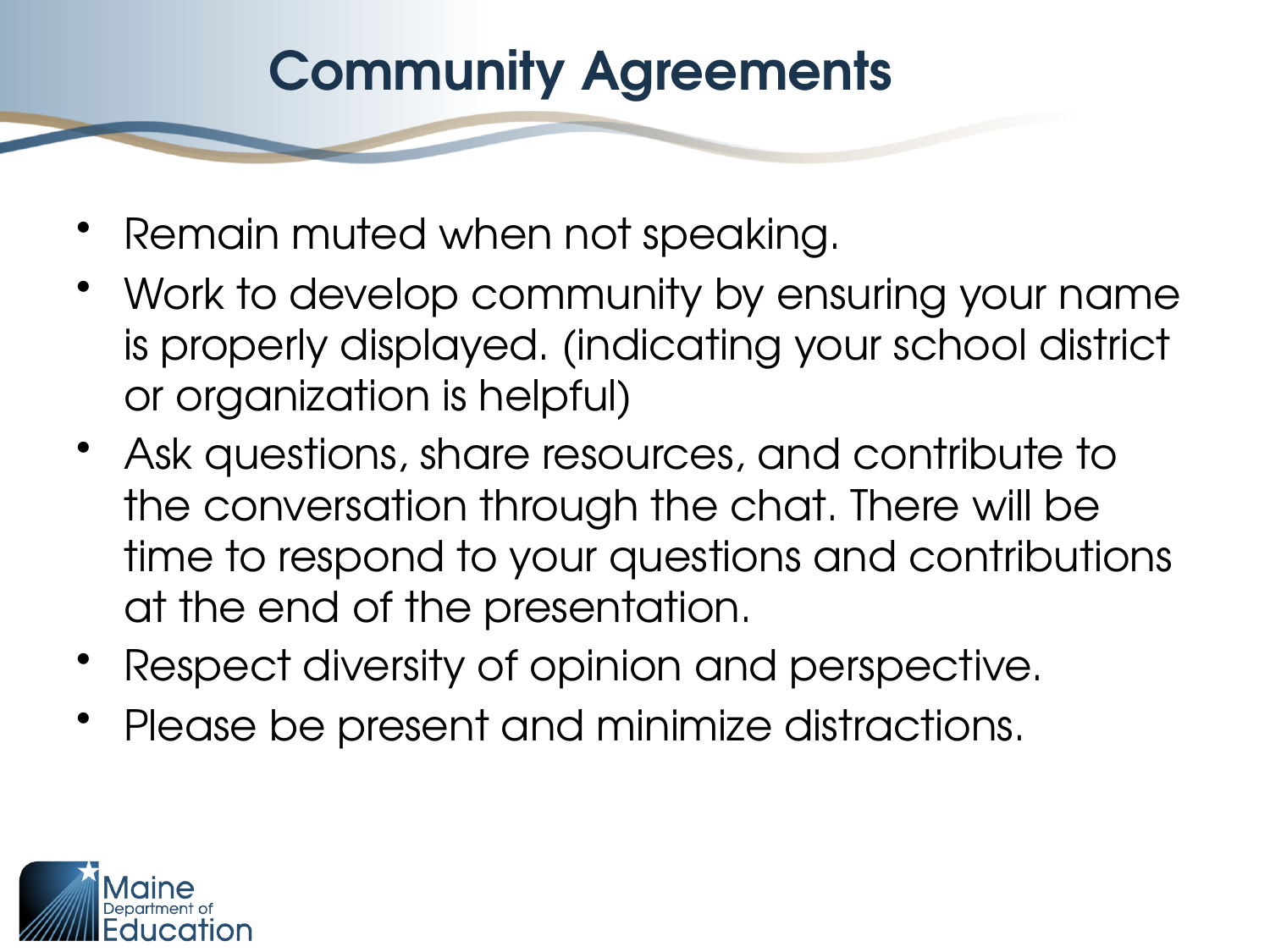

# Community Agreements
Remain muted when not speaking.
Work to develop community by ensuring your name is properly displayed. (indicating your school district or organization is helpful)
Ask questions, share resources, and contribute to the conversation through the chat. There will be time to respond to your questions and contributions at the end of the presentation.
Respect diversity of opinion and perspective.
Please be present and minimize distractions.